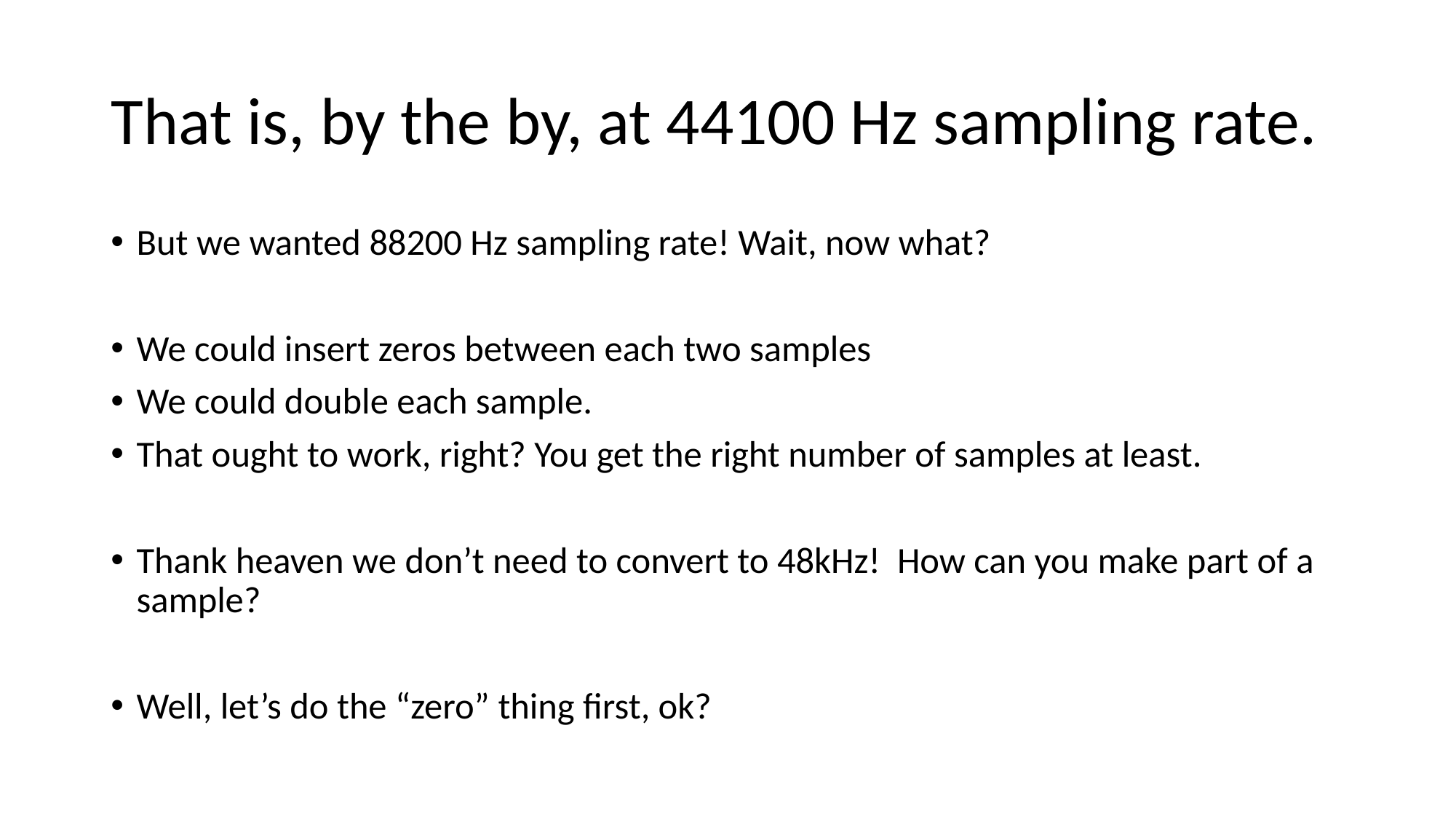

# That is, by the by, at 44100 Hz sampling rate.
But we wanted 88200 Hz sampling rate! Wait, now what?

We could insert zeros between each two samples
We could double each sample.
That ought to work, right? You get the right number of samples at least.

Thank heaven we don’t need to convert to 48kHz!  How can you make part of a sample?

Well, let’s do the “zero” thing first, ok?